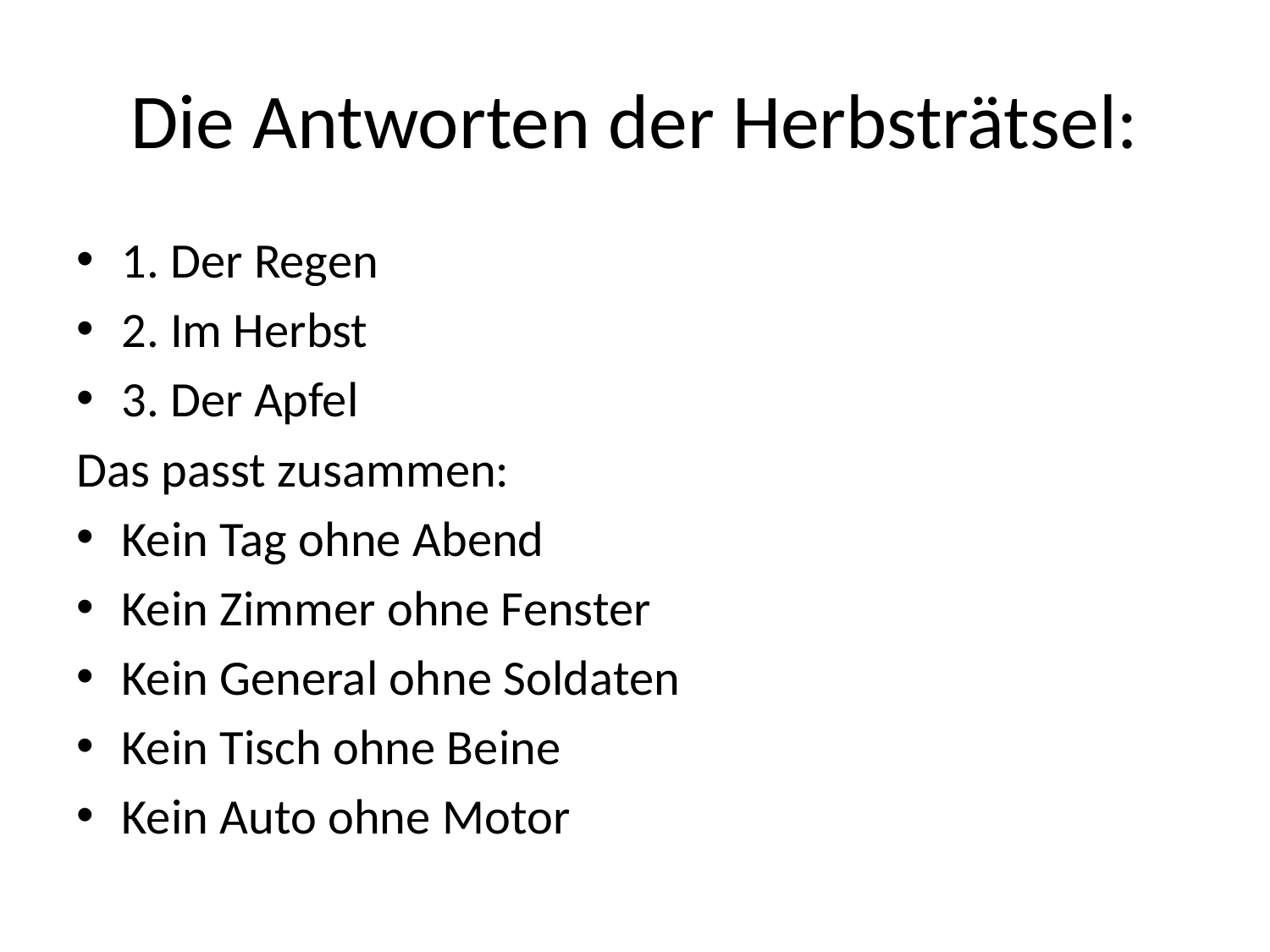

# Die Antworten der Herbsträtsel:
1. Der Regen
2. Im Herbst
3. Der Apfel
Das passt zusammen:
Kein Tag ohne Abend
Kein Zimmer ohne Fenster
Kein General ohne Soldaten
Kein Tisch ohne Beine
Kein Auto ohne Motor